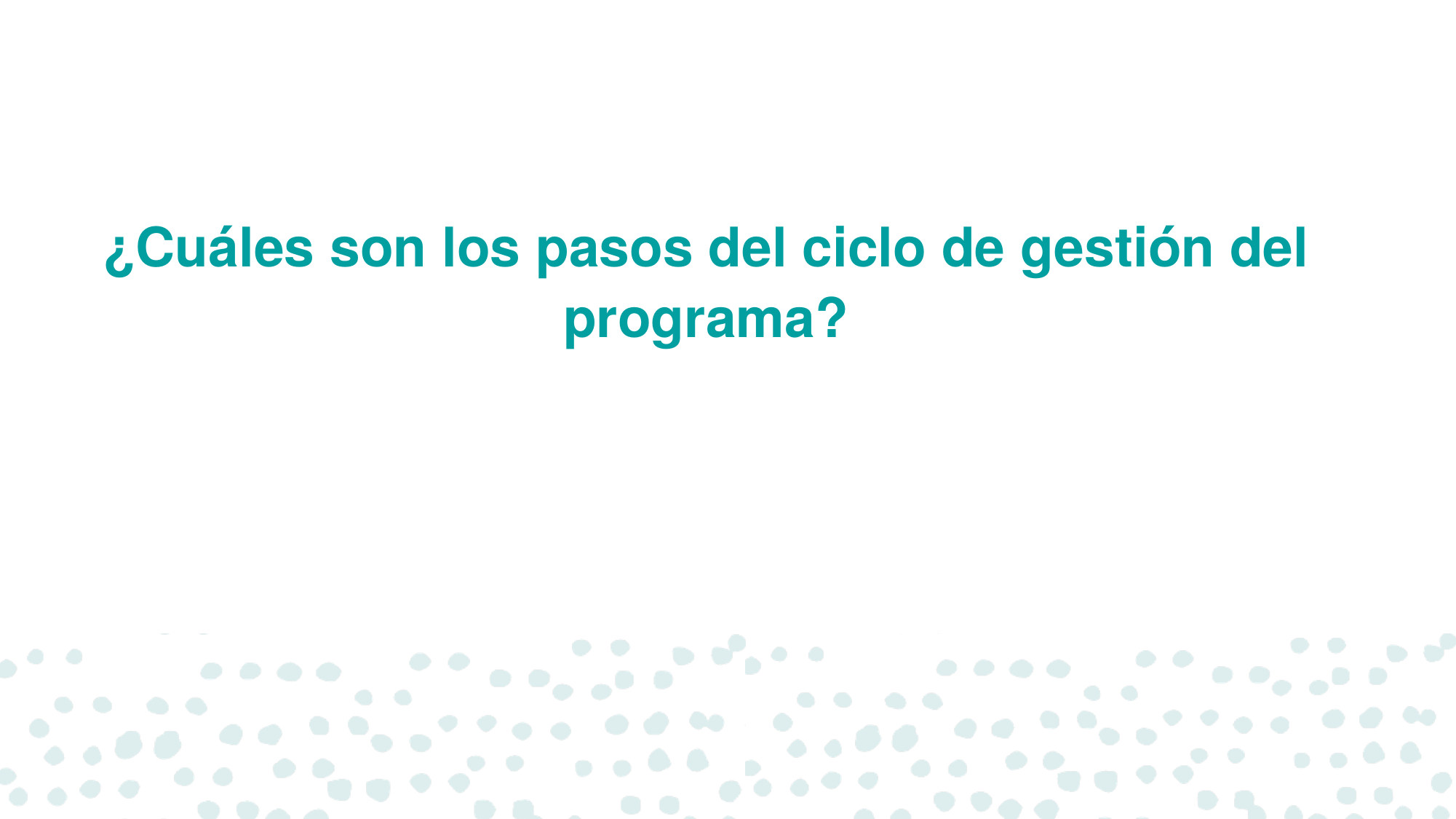

# ¿Cuáles son los pasos del ciclo de gestión del programa?